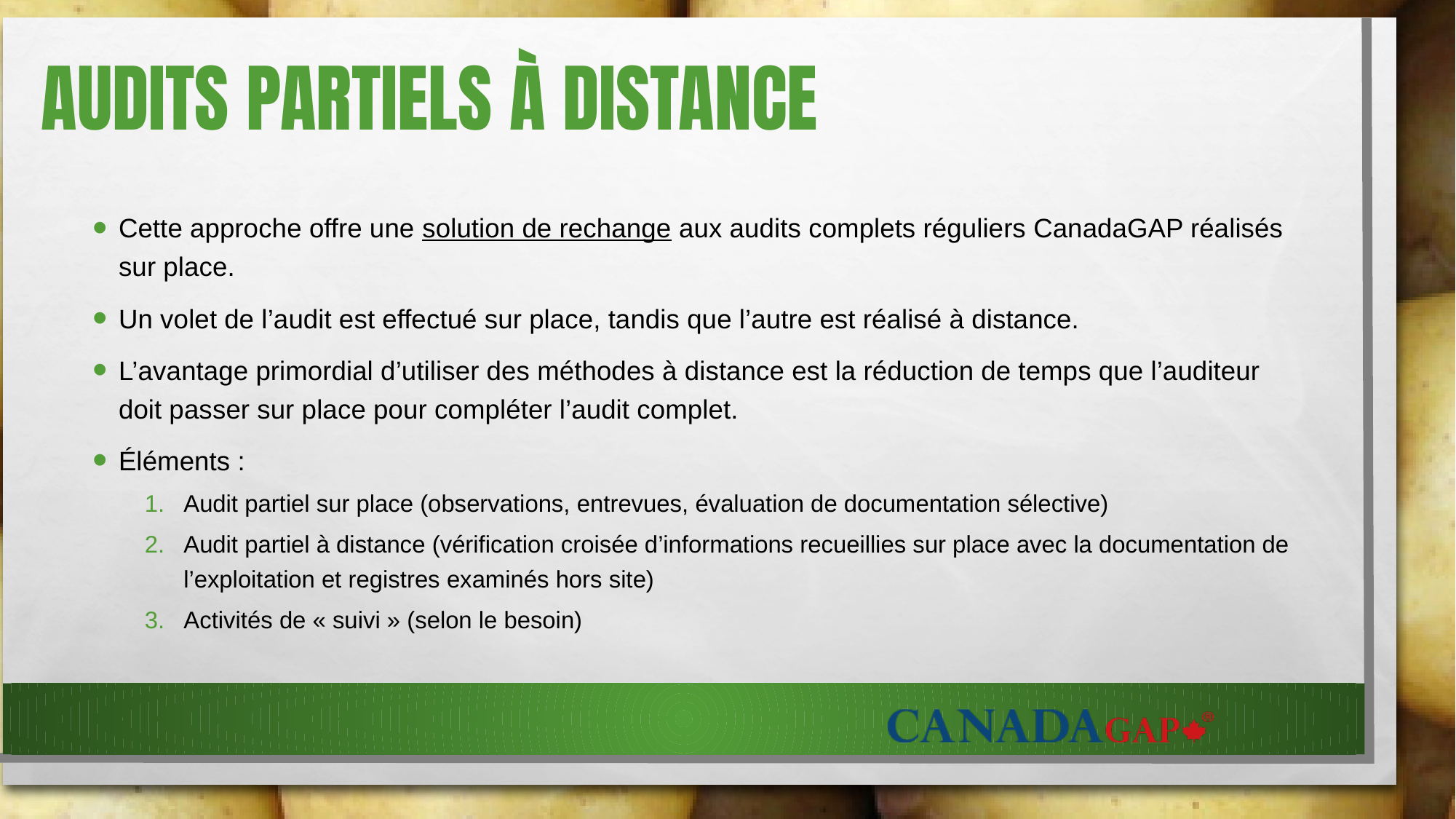

# AUDITS PARTIELS À DISTANCE
Cette approche offre une solution de rechange aux audits complets réguliers CanadaGAP réalisés sur place.
Un volet de l’audit est effectué sur place, tandis que l’autre est réalisé à distance.
L’avantage primordial d’utiliser des méthodes à distance est la réduction de temps que l’auditeur doit passer sur place pour compléter l’audit complet.
Éléments :
Audit partiel sur place (observations, entrevues, évaluation de documentation sélective)
Audit partiel à distance (vérification croisée d’informations recueillies sur place avec la documentation de l’exploitation et registres examinés hors site)
Activités de « suivi » (selon le besoin)